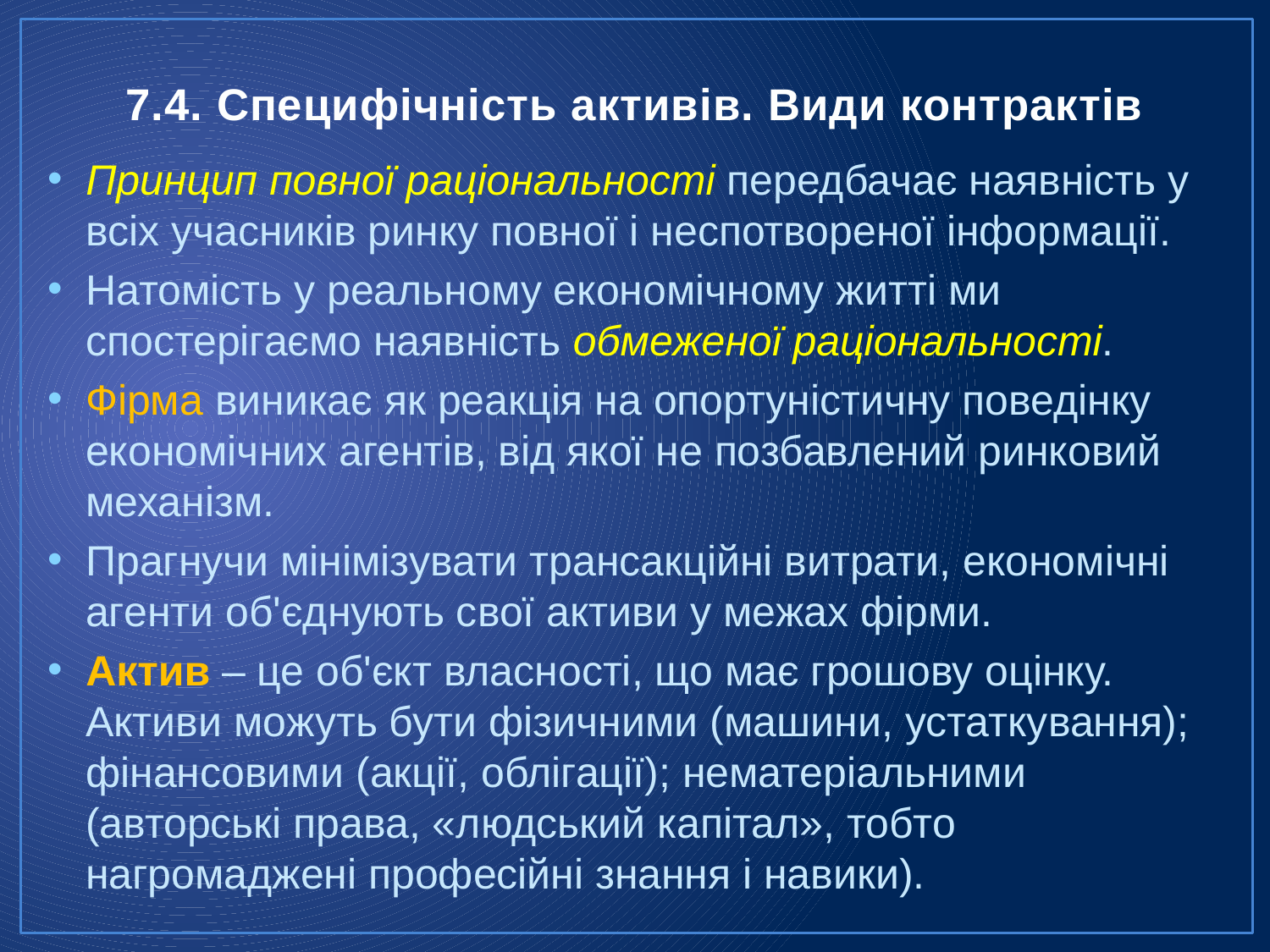

# 7.4. Специфічність активів. Види контрактів
Принцип повної раціональності передбачає наявність у всіх учасників ринку повної і неспотвореної інформації.
Натомість у реальному економічному житті ми спостерігаємо наявність обмеженої раціональності.
Фірма виникає як реакція на опортуністичну поведінку економічних агентів, від якої не позбавлений ринковий механізм.
Прагнучи мінімізувати трансакційні витрати, економічні агенти об'єднують свої активи у межах фірми.
Актив – це об'єкт власності, що має грошову оцінку. Активи можуть бути фізичними (машини, устаткування); фінансовими (акції, облігації); нематеріальними (авторські права, «людський капітал», тобто нагромаджені професійні знання і навики).